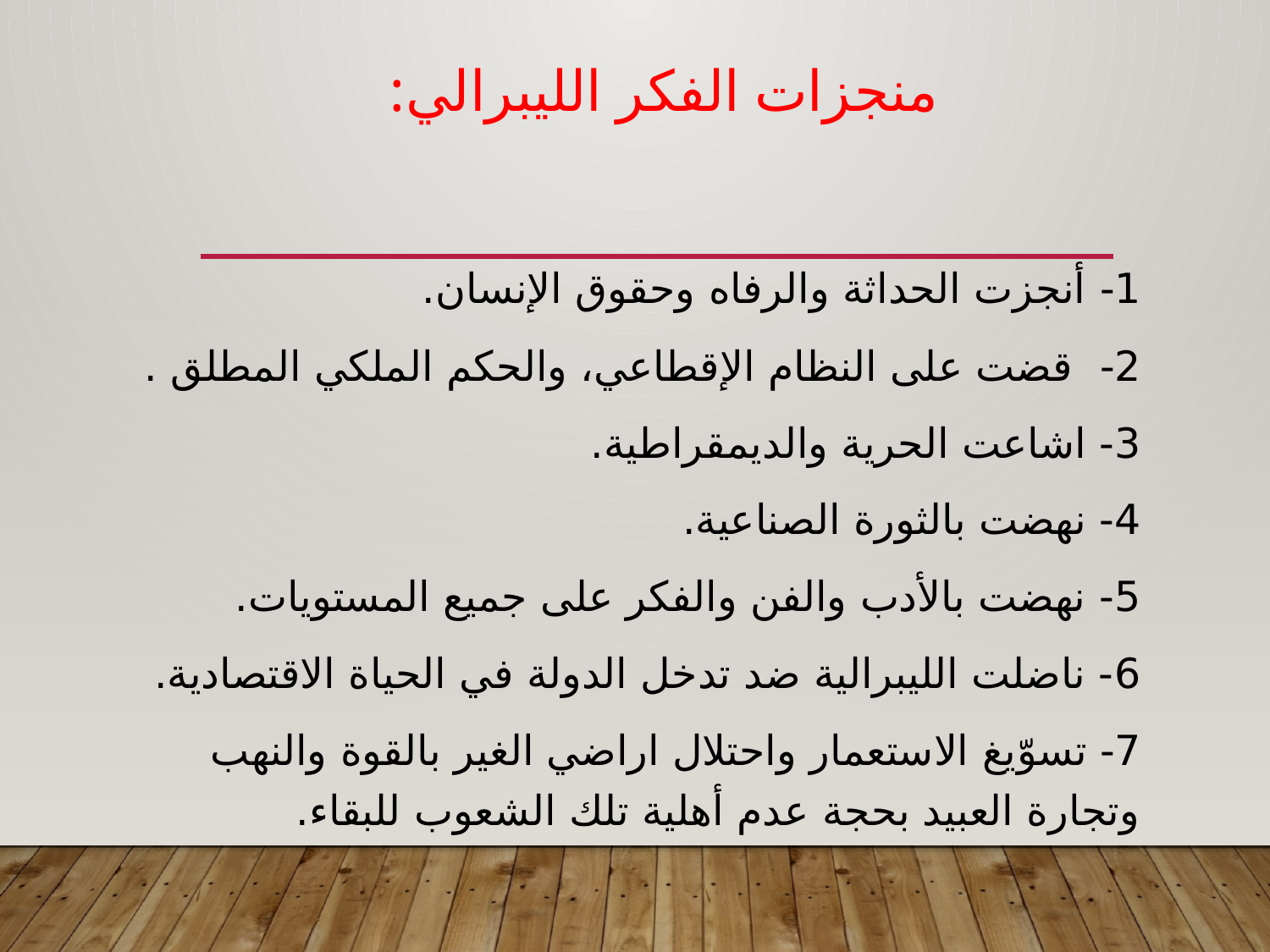

# منجزات الفكر الليبرالي:
1- أنجزت الحداثة والرفاه وحقوق الإنسان.
2-  قضت على النظام الإقطاعي، والحكم الملكي المطلق .
3- اشاعت الحرية والديمقراطية.
4- نهضت بالثورة الصناعية.
5- نهضت بالأدب والفن والفكر على جميع المستويات.
6- ناضلت الليبرالية ضد تدخل الدولة في الحياة الاقتصادية.
7- تسوّيغ الاستعمار واحتلال اراضي الغير بالقوة والنهب وتجارة العبيد بحجة عدم أهلية تلك الشعوب للبقاء.